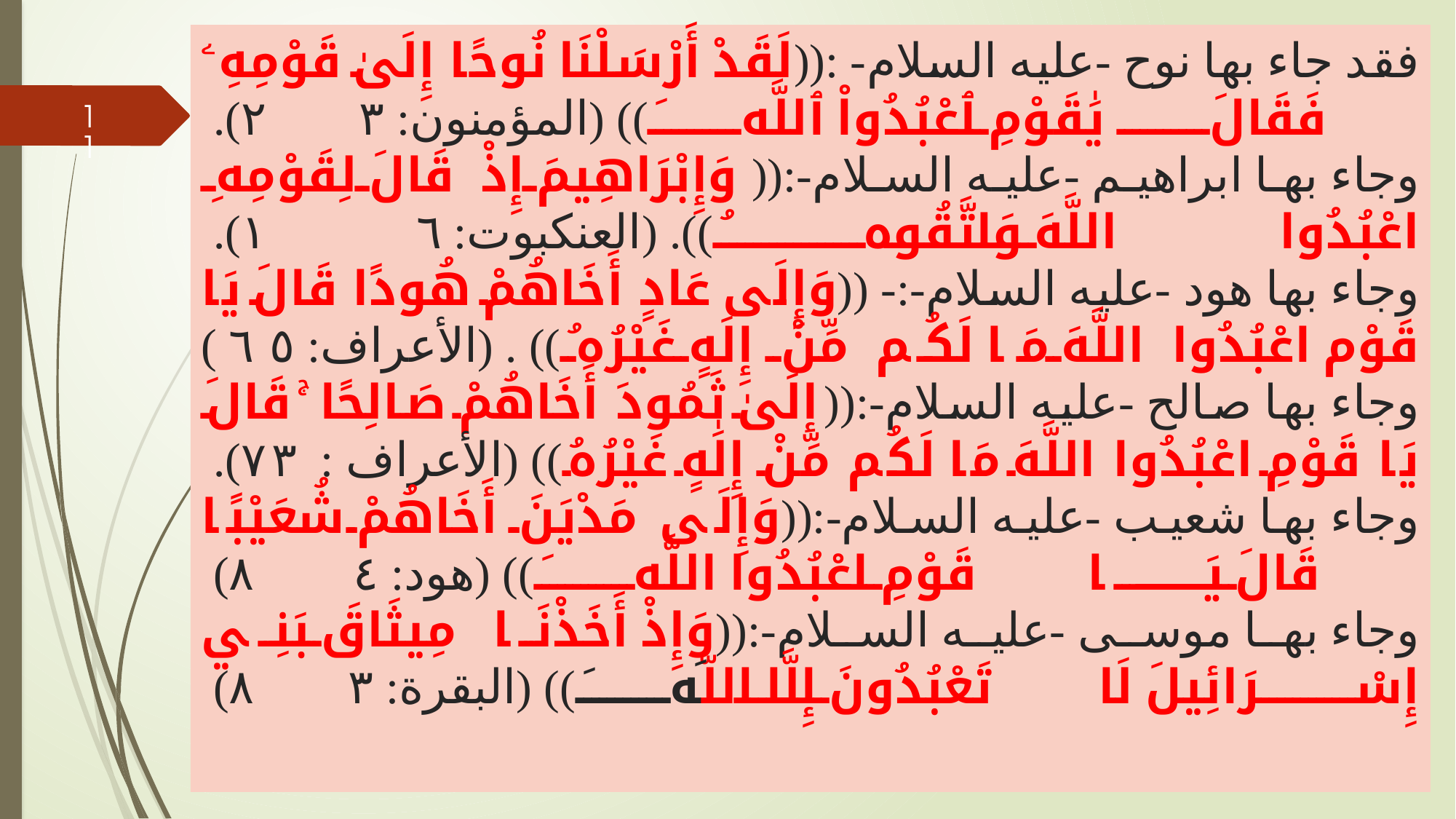

# فقد جاء بها نوح -عليه السلام- :((لَقَدْ أَرْسَلْنَا نُوحًا إِلَىٰ قَوْمِهِۦ فَقَالَ يَٰقَوْمِ ٱعْبُدُواْ ٱللَّهَ)) (المؤمنون: ۲۳). وجاء بها ابراهيم -عليه السلام-:((وَإِبْرَاهِيمَ إِذْ قَالَ لِقَوْمِهِ اعْبُدُوا اللَّهَ وَاتَّقُوهُ)). (العنكبوت: ١٦). وجاء بها هود -عليه السلام-:- ((وَإِلَى عَادٍ أَخَاهُمْ هُودًا قَالَ يَا قَوْم اعْبُدُوا اللَّهَ مَا لَكُم مِّنْ إِلَهٍ غَيْرُهُ)) . (الأعراف: ٦٥ ) وجاء بها صالح -عليه السلام-:((إلَىٰ ثَمُودَ أَخَاهُمْ صَالِحًا ۚ قَالَ يَا قَوْمِ اعْبُدُوا اللَّهَ مَا لَكُم مِّنْ إِلَٰهٍ غَيْرُهُ)) (الأعراف :  ۷۳). وجاء بها شعيب -عليه السلام-:((وَإِلَى مَدْيَنَ أَخَاهُمْ شُعَيْبًا قَالَ يَا قَوْمِ اعْبُدُوا اللَّهَ)) (هود: ٨٤) وجاء بها موسى -عليه السلام-:((وَإِذْ أَخَذْنَا مِيثَاقَ بَنِي إِسْرَائِيلَ لَا تَعْبُدُونَ إِلَّا اللَّهَ)) (البقرة: ۸۳)
11